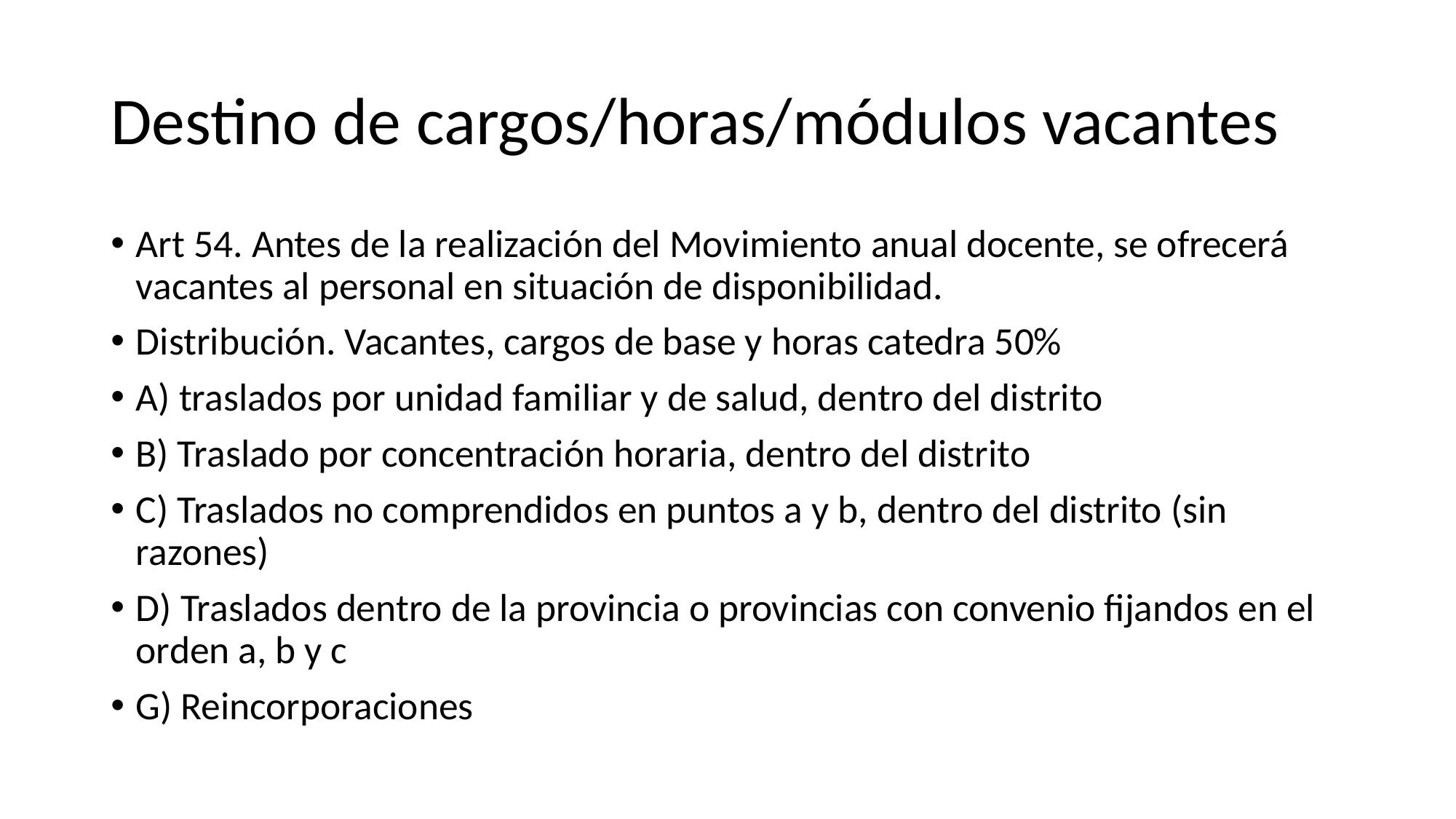

# Destino de cargos/horas/módulos vacantes
Art 54. Antes de la realización del Movimiento anual docente, se ofrecerá vacantes al personal en situación de disponibilidad.
Distribución. Vacantes, cargos de base y horas catedra 50%
A) traslados por unidad familiar y de salud, dentro del distrito
B) Traslado por concentración horaria, dentro del distrito
C) Traslados no comprendidos en puntos a y b, dentro del distrito (sin razones)
D) Traslados dentro de la provincia o provincias con convenio fijandos en el orden a, b y c
G) Reincorporaciones